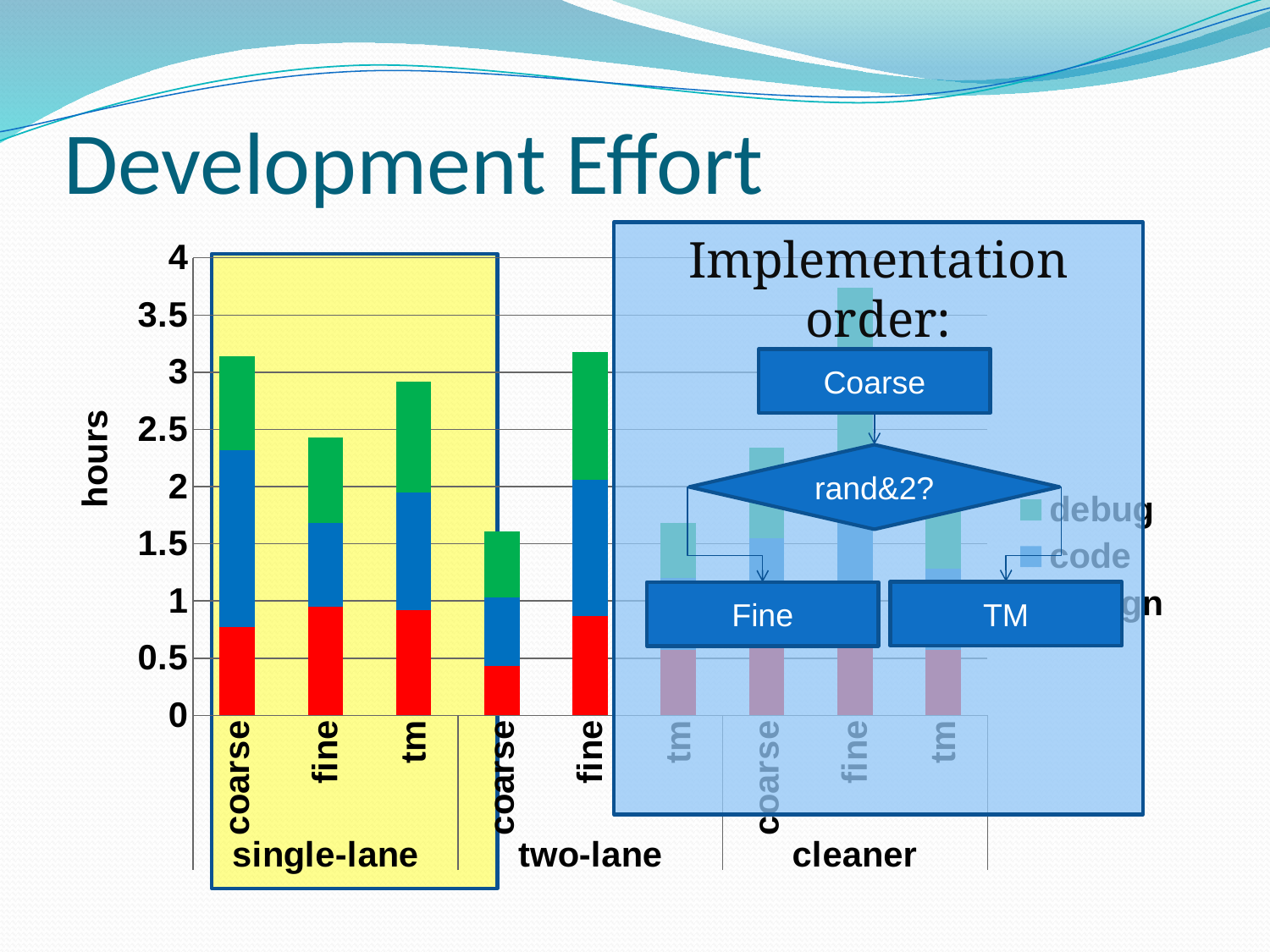

# Development Effort
Implementation order:
Coarse
rand&2?
TM
Fine

[unsupported chart]

hours